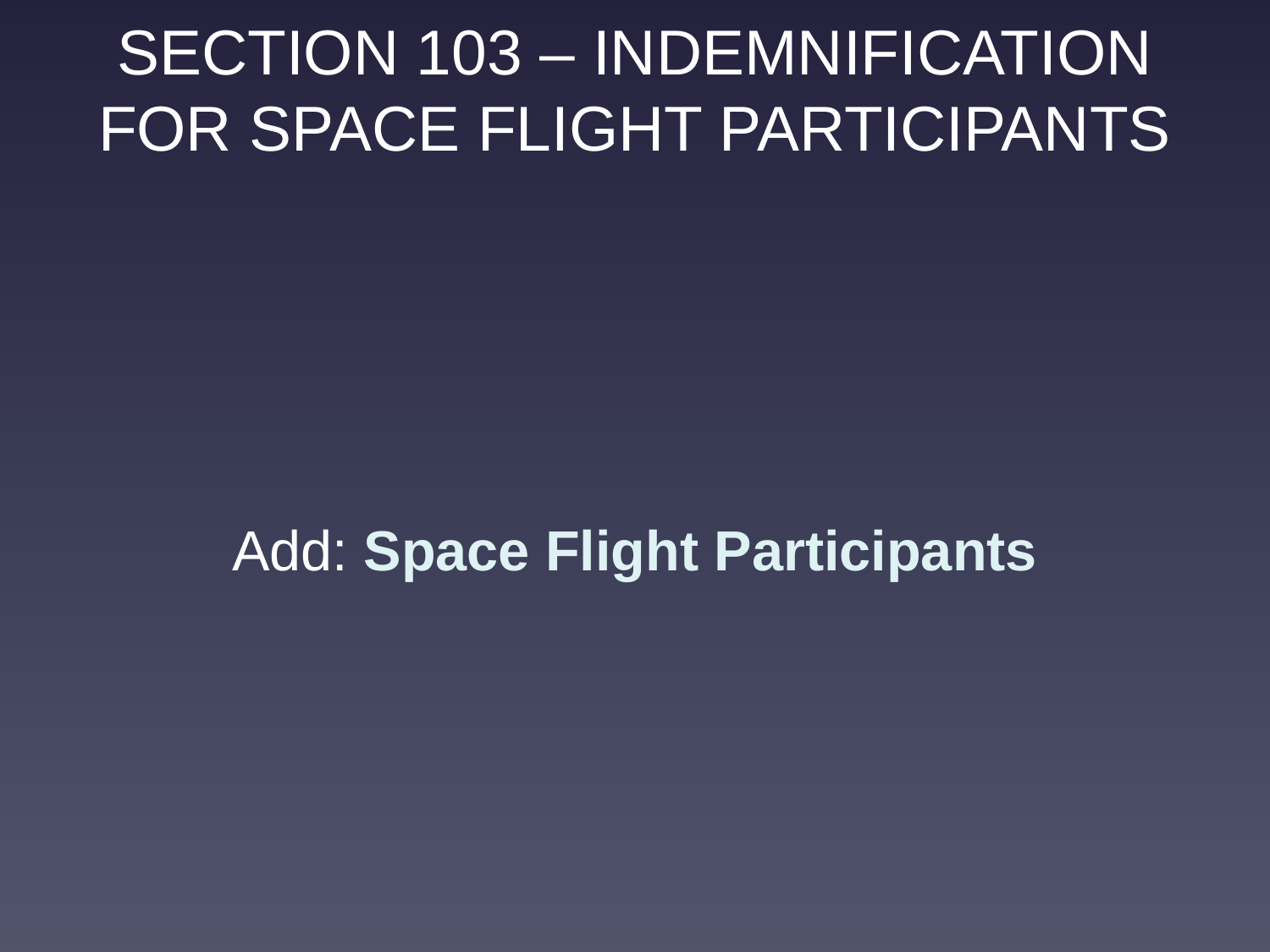

# Section 103 – Indemnification for Space Flight Participants
Add: Space Flight Participants